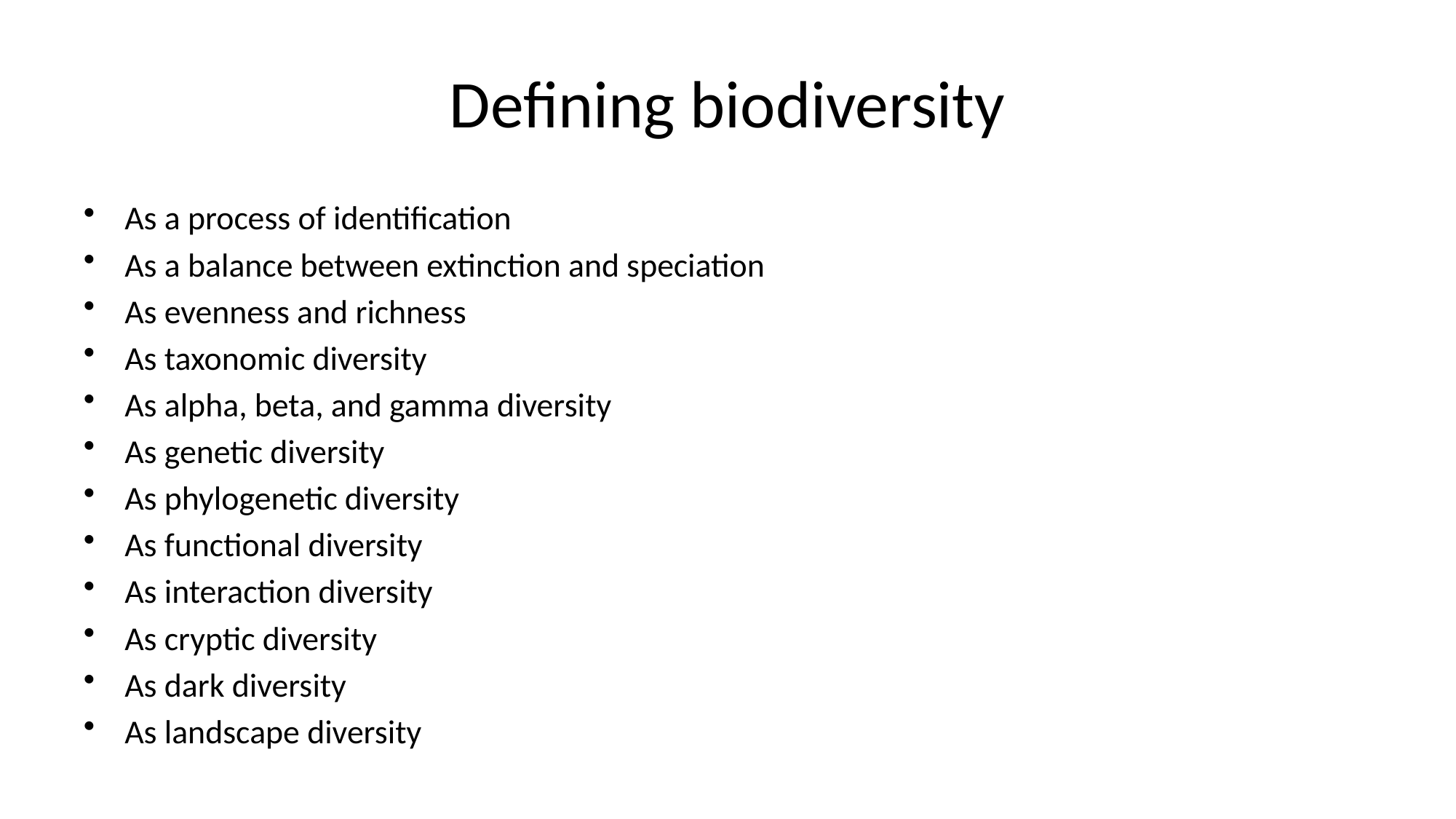

# Defining biodiversity
As a process of identification
As a balance between extinction and speciation
As evenness and richness
As taxonomic diversity
As alpha, beta, and gamma diversity
As genetic diversity
As phylogenetic diversity
As functional diversity
As interaction diversity
As cryptic diversity
As dark diversity
As landscape diversity